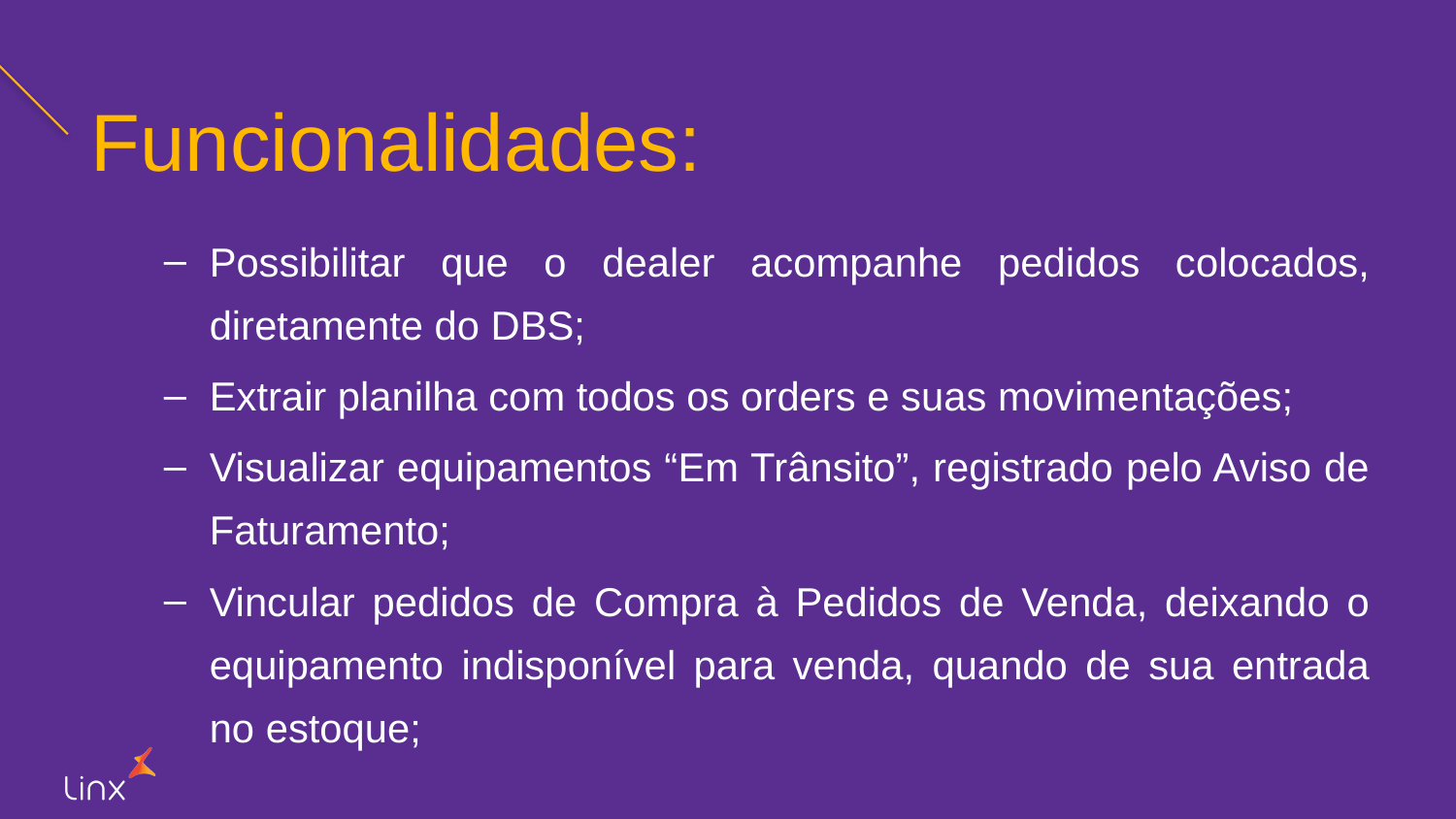

# Funcionalidades:
Possibilitar que o dealer acompanhe pedidos colocados, diretamente do DBS;
Extrair planilha com todos os orders e suas movimentações;
Visualizar equipamentos “Em Trânsito”, registrado pelo Aviso de Faturamento;
Vincular pedidos de Compra à Pedidos de Venda, deixando o equipamento indisponível para venda, quando de sua entrada no estoque;